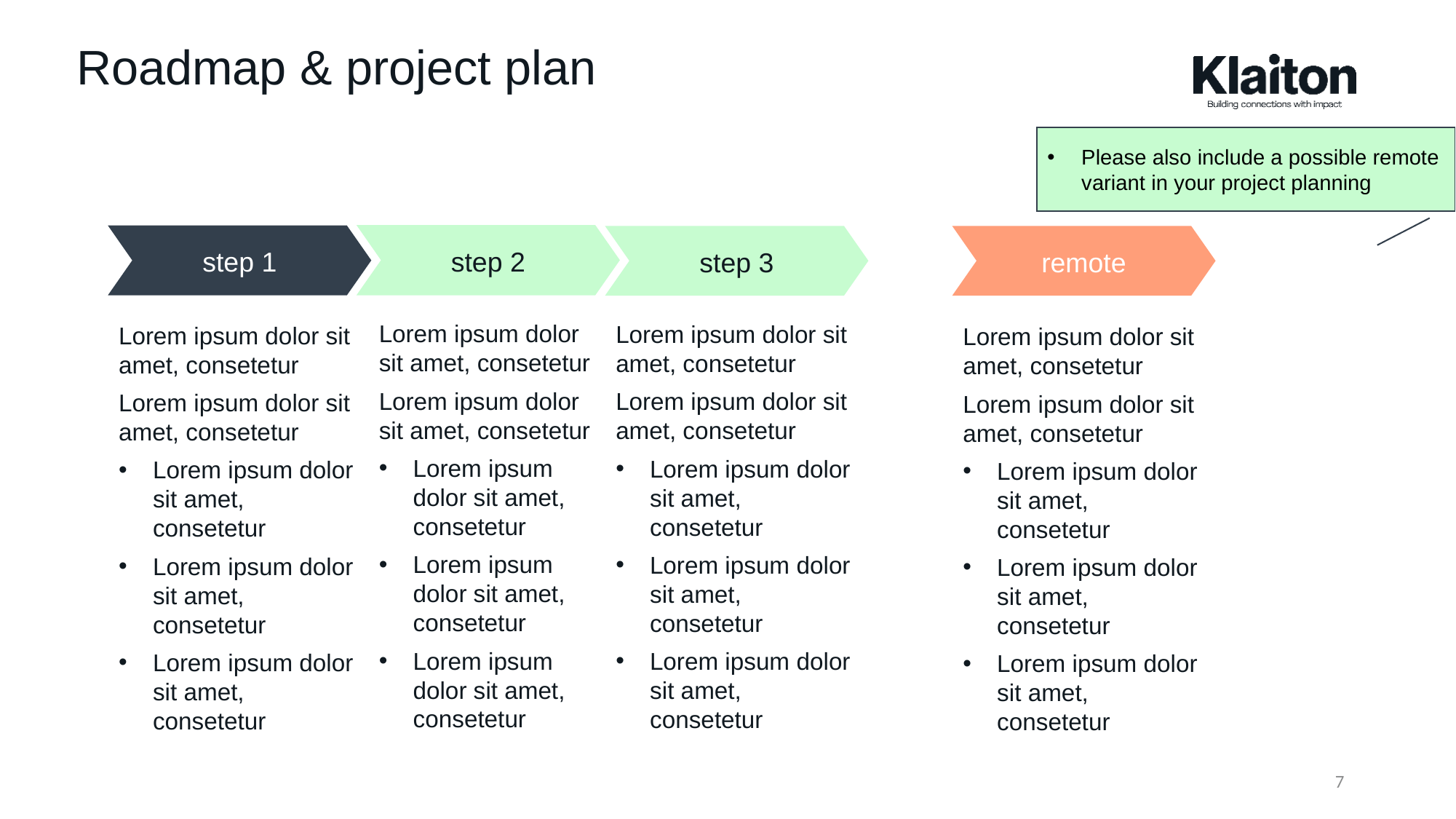

# Roadmap & project plan
Please also include a possible remote variant in your project planning
step 2
step 1
step 3
remote
Lorem ipsum dolor sit amet, consetetur
Lorem ipsum dolor sit amet, consetetur
Lorem ipsum dolor sit amet, consetetur
Lorem ipsum dolor sit amet, consetetur
Lorem ipsum dolor sit amet, consetetur

Lorem ipsum dolor sit amet, consetetur
Lorem ipsum dolor sit amet, consetetur
Lorem ipsum dolor sit amet, consetetur
Lorem ipsum dolor sit amet, consetetur
Lorem ipsum dolor sit amet, consetetur

Lorem ipsum dolor sit amet, consetetur
Lorem ipsum dolor sit amet, consetetur
Lorem ipsum dolor sit amet, consetetur
Lorem ipsum dolor sit amet, consetetur
Lorem ipsum dolor sit amet, consetetur

Lorem ipsum dolor sit amet, consetetur
Lorem ipsum dolor sit amet, consetetur
Lorem ipsum dolor sit amet, consetetur
Lorem ipsum dolor sit amet, consetetur
Lorem ipsum dolor sit amet, consetetur

7